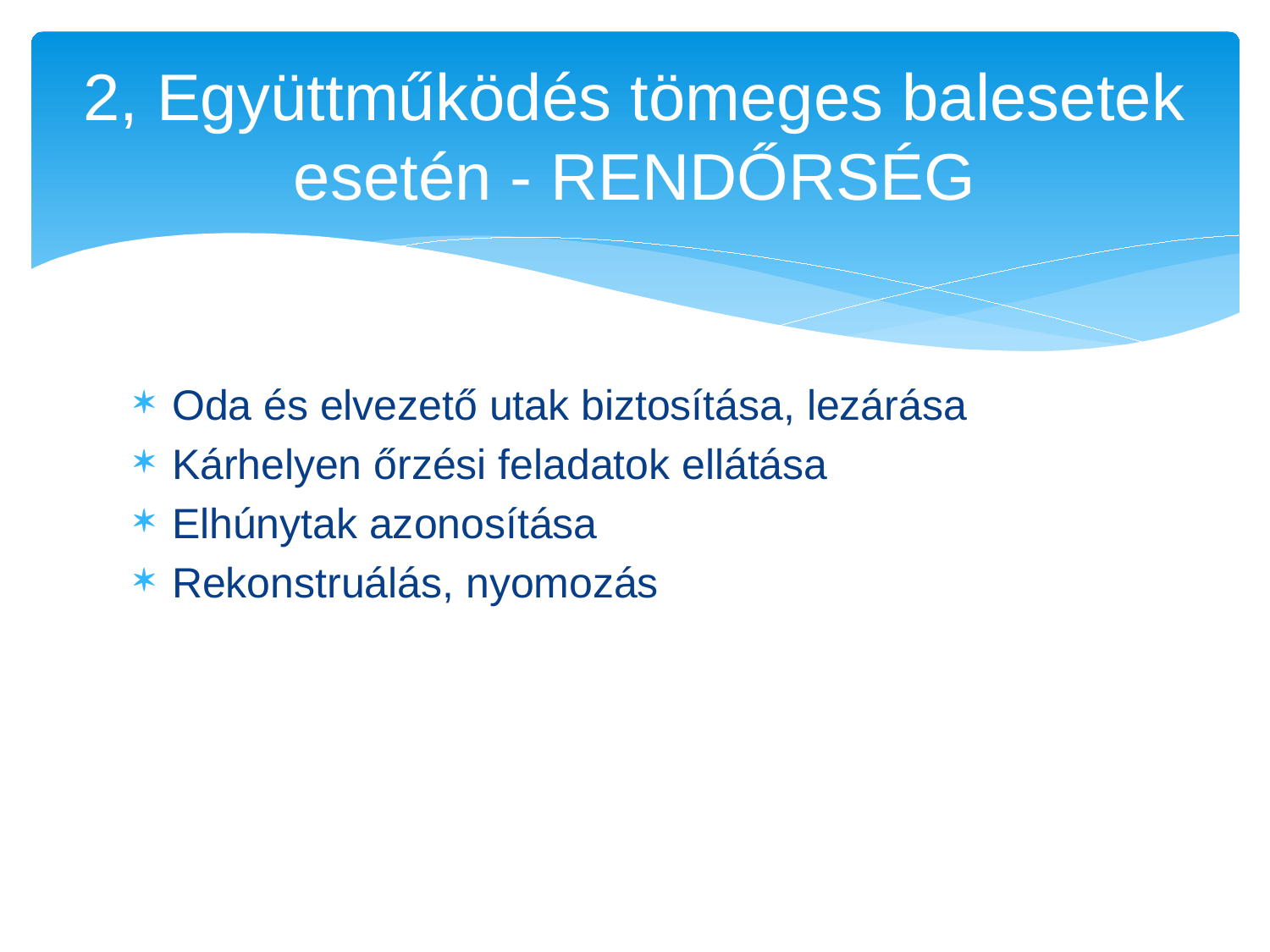

# 2, Együttműködés tömeges balesetek esetén - RENDŐRSÉG
Oda és elvezető utak biztosítása, lezárása
Kárhelyen őrzési feladatok ellátása
Elhúnytak azonosítása
Rekonstruálás, nyomozás